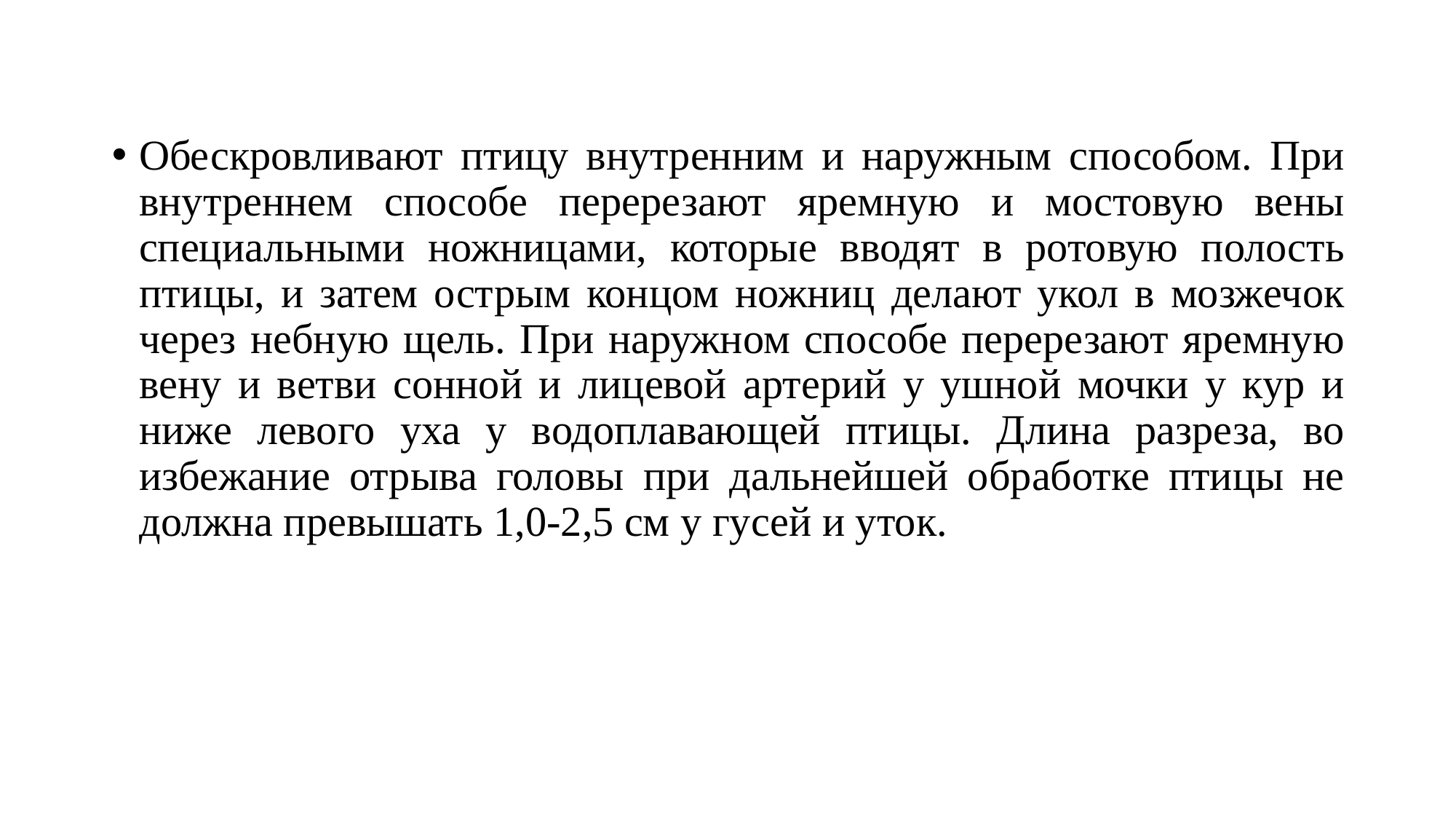

Обескровливают птицу внутренним и наружным способом. При внутреннем способе перерезают яремную и мостовую вены специальными ножницами, которые вводят в ротовую полость птицы, и затем острым концом ножниц делают укол в мозжечок через небную щель. При наружном способе перерезают яремную вену и ветви сонной и лицевой артерий у ушной мочки у кур и ниже левого уха у водоплавающей птицы. Длина разреза, во избежание отрыва головы при дальнейшей обработке птицы не должна превышать 1,0-2,5 см у гусей и уток.